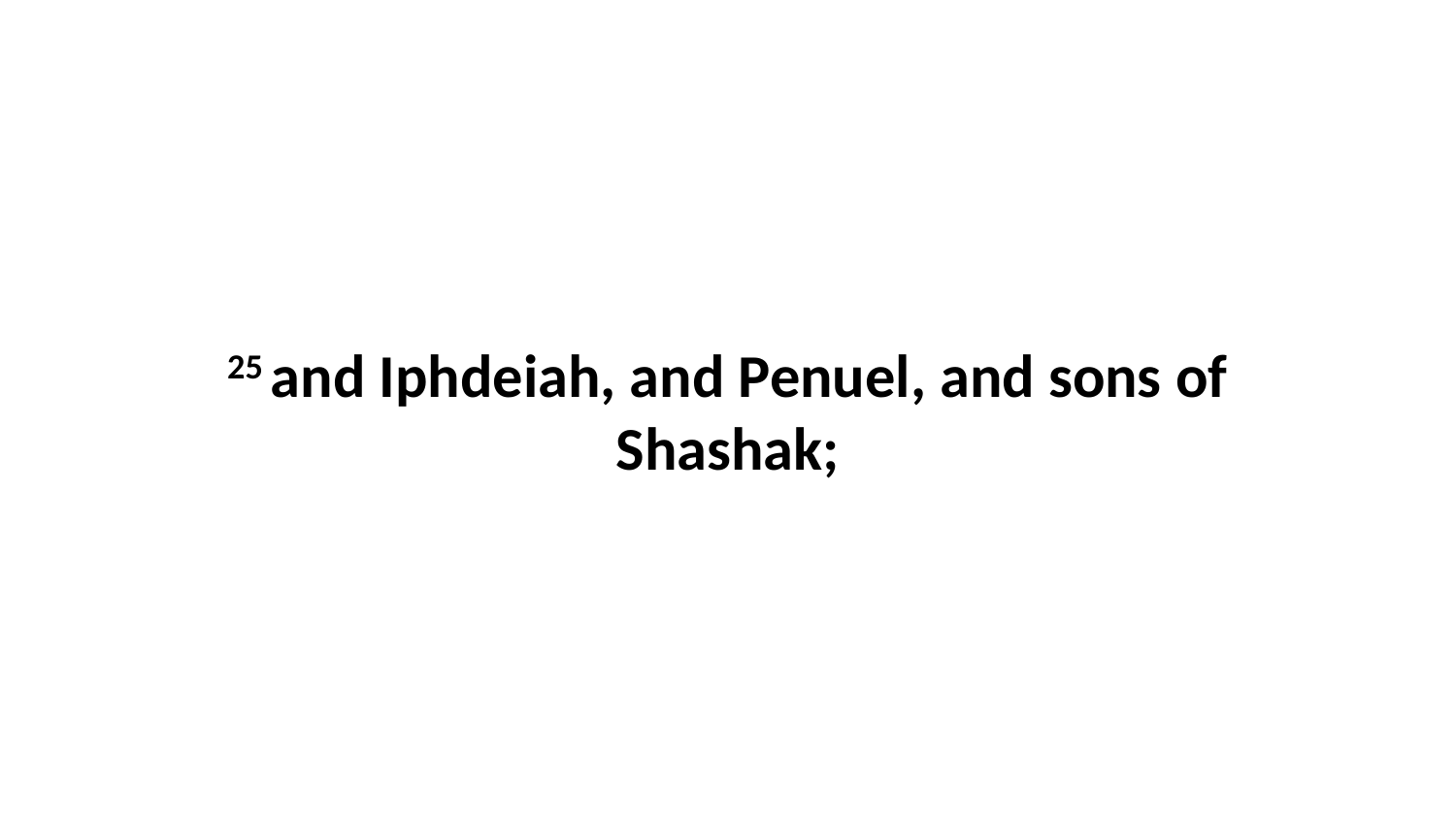

25 and Iphdeiah, and Penuel, and sons of Shashak;